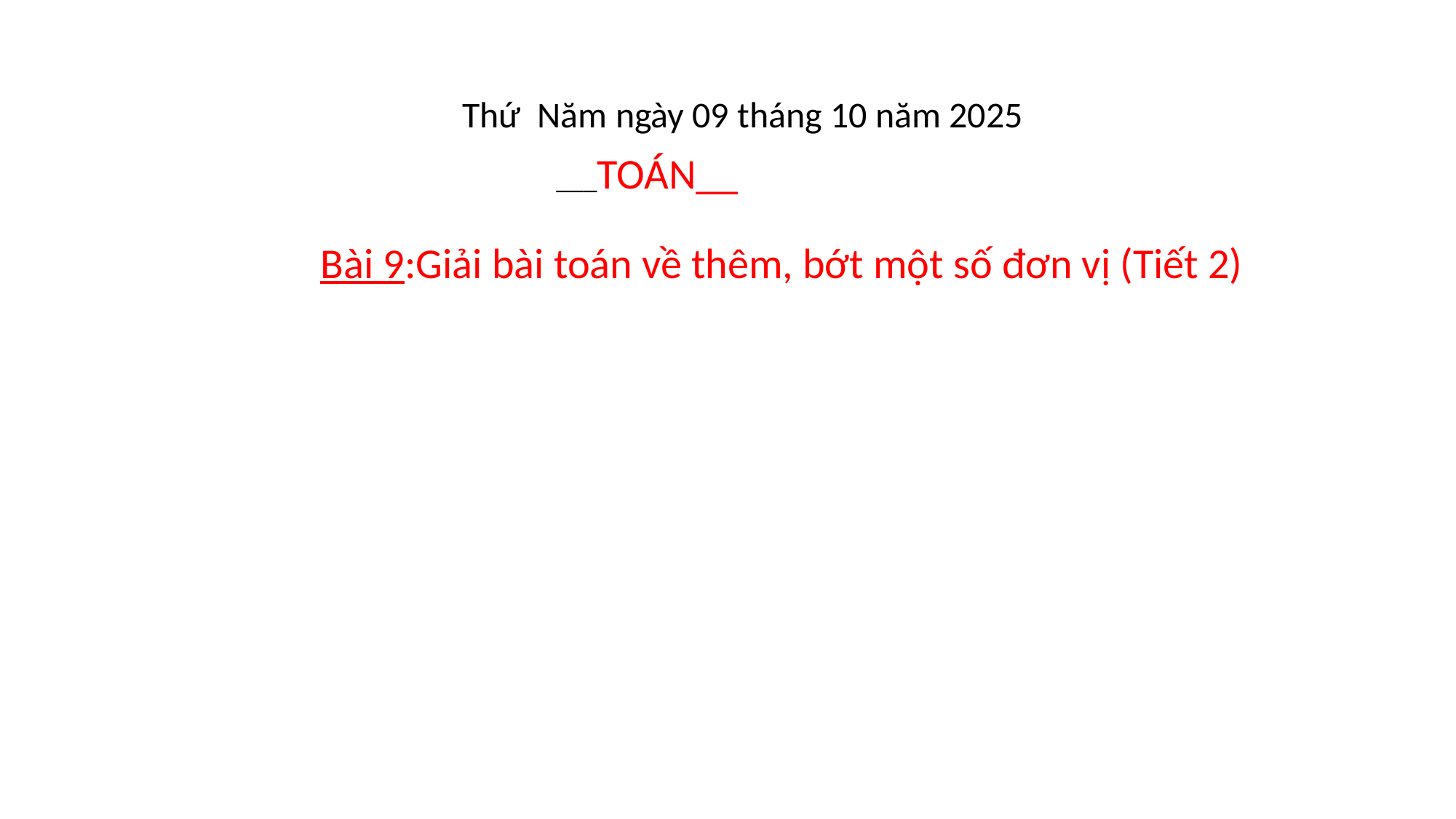

Thứ  Năm ngày 09 tháng 10 năm 2025
___TOÁN__
Bài 9:Giải bài toán về thêm, bớt một số đơn vị (Tiết 2)